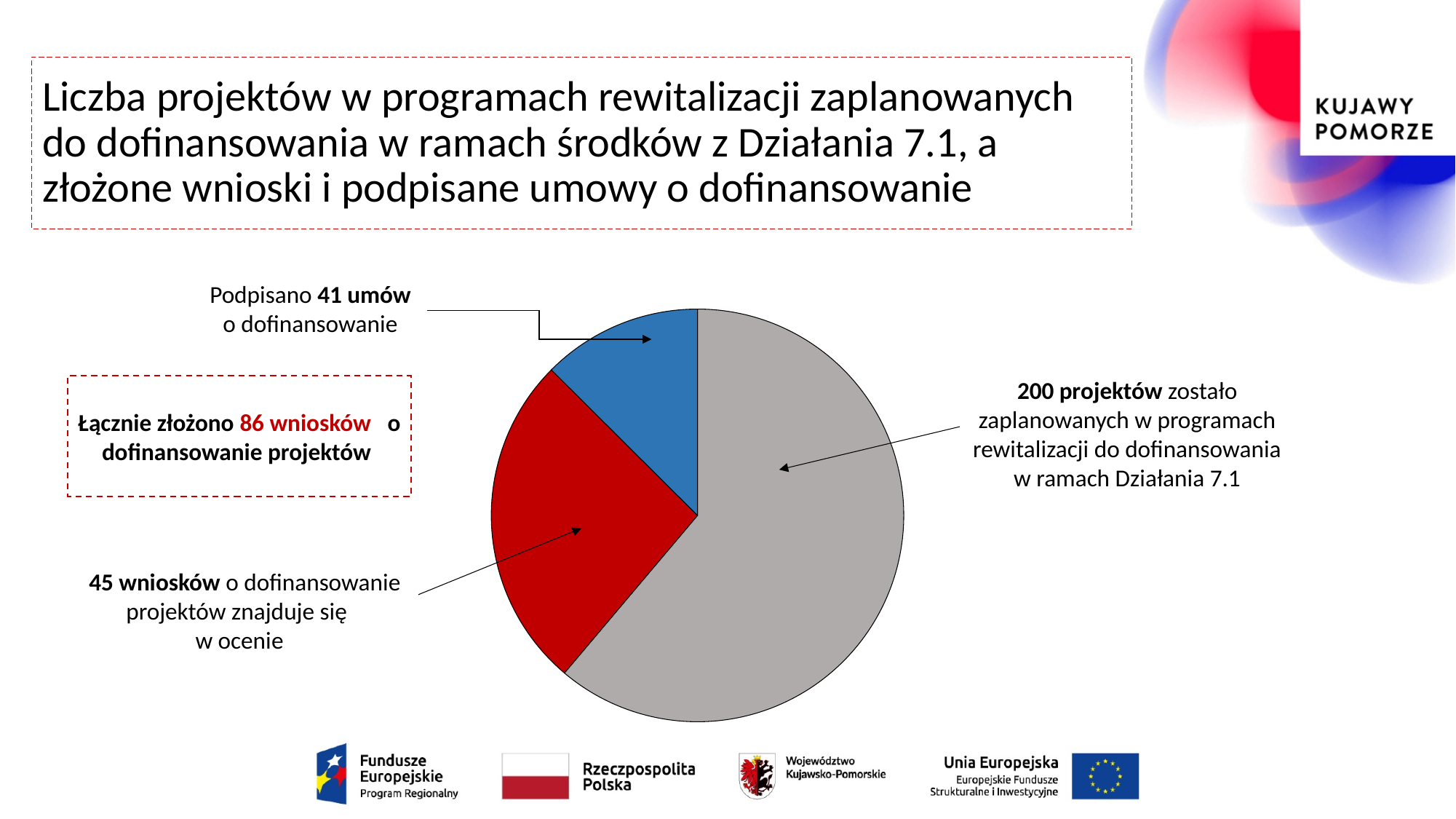

# Liczba projektów w programach rewitalizacji zaplanowanych do dofinansowania w ramach środków z Działania 7.1, a złożone wnioski i podpisane umowy o dofinansowanie
Podpisano 41 umów o dofinansowanie

### Chart

| Category | Sprzedaż |
|---|---|
| 1. kwartał | 200.0 |
| 2. kwartał | 86.0 |
| 3. kwartał | 41.0 |
200 projektów zostało zaplanowanych w programach rewitalizacji do dofinansowania w ramach Działania 7.1
Łącznie złożono 86 wniosków   o dofinansowanie projektów
  45 wniosków o dofinansowanie projektów znajduje się
w ocenie